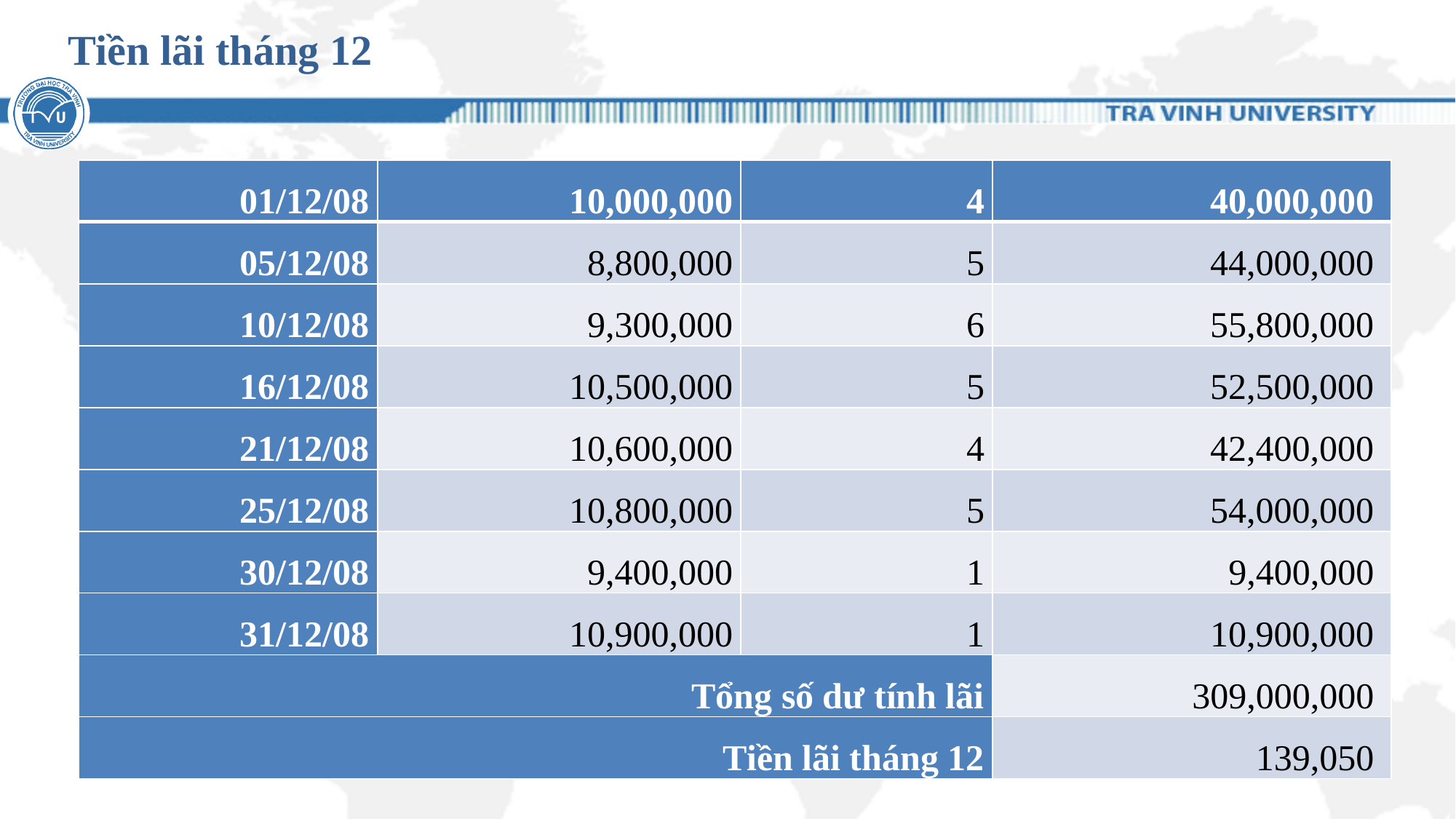

# Tiền lãi tháng 12
| 01/12/08 | 10,000,000 | 4 | 40,000,000 |
| --- | --- | --- | --- |
| 05/12/08 | 8,800,000 | 5 | 44,000,000 |
| 10/12/08 | 9,300,000 | 6 | 55,800,000 |
| 16/12/08 | 10,500,000 | 5 | 52,500,000 |
| 21/12/08 | 10,600,000 | 4 | 42,400,000 |
| 25/12/08 | 10,800,000 | 5 | 54,000,000 |
| 30/12/08 | 9,400,000 | 1 | 9,400,000 |
| 31/12/08 | 10,900,000 | 1 | 10,900,000 |
| Tổng số dư tính lãi |  |  | 309,000,000 |
| Tiền lãi tháng 12 |  |  | 139,050 |